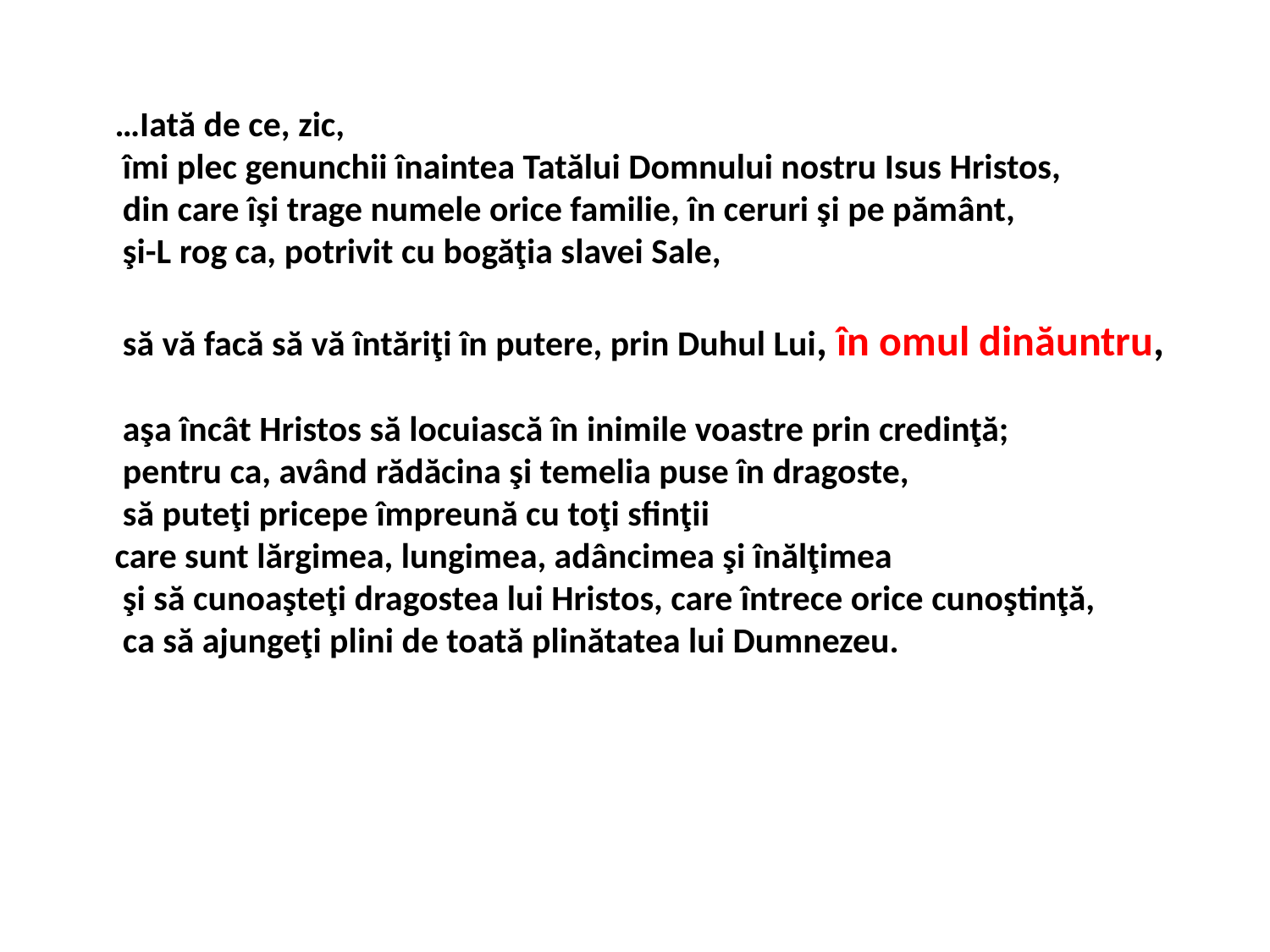

…Iată de ce, zic,
 îmi plec genunchii înaintea Tatălui Domnului nostru Isus Hristos,
 din care îşi trage numele orice familie, în ceruri şi pe pământ,
 şi-L rog ca, potrivit cu bogăţia slavei Sale,

 să vă facă să vă întăriţi în putere, prin Duhul Lui, în omul dinăuntru,

 aşa încât Hristos să locuiască în inimile voastre prin credinţă;
 pentru ca, având rădăcina şi temelia puse în dragoste,
 să puteţi pricepe împreună cu toţi sfinţii
care sunt lărgimea, lungimea, adâncimea şi înălţimea
 şi să cunoaşteţi dragostea lui Hristos, care întrece orice cunoştinţă,
 ca să ajungeţi plini de toată plinătatea lui Dumnezeu.